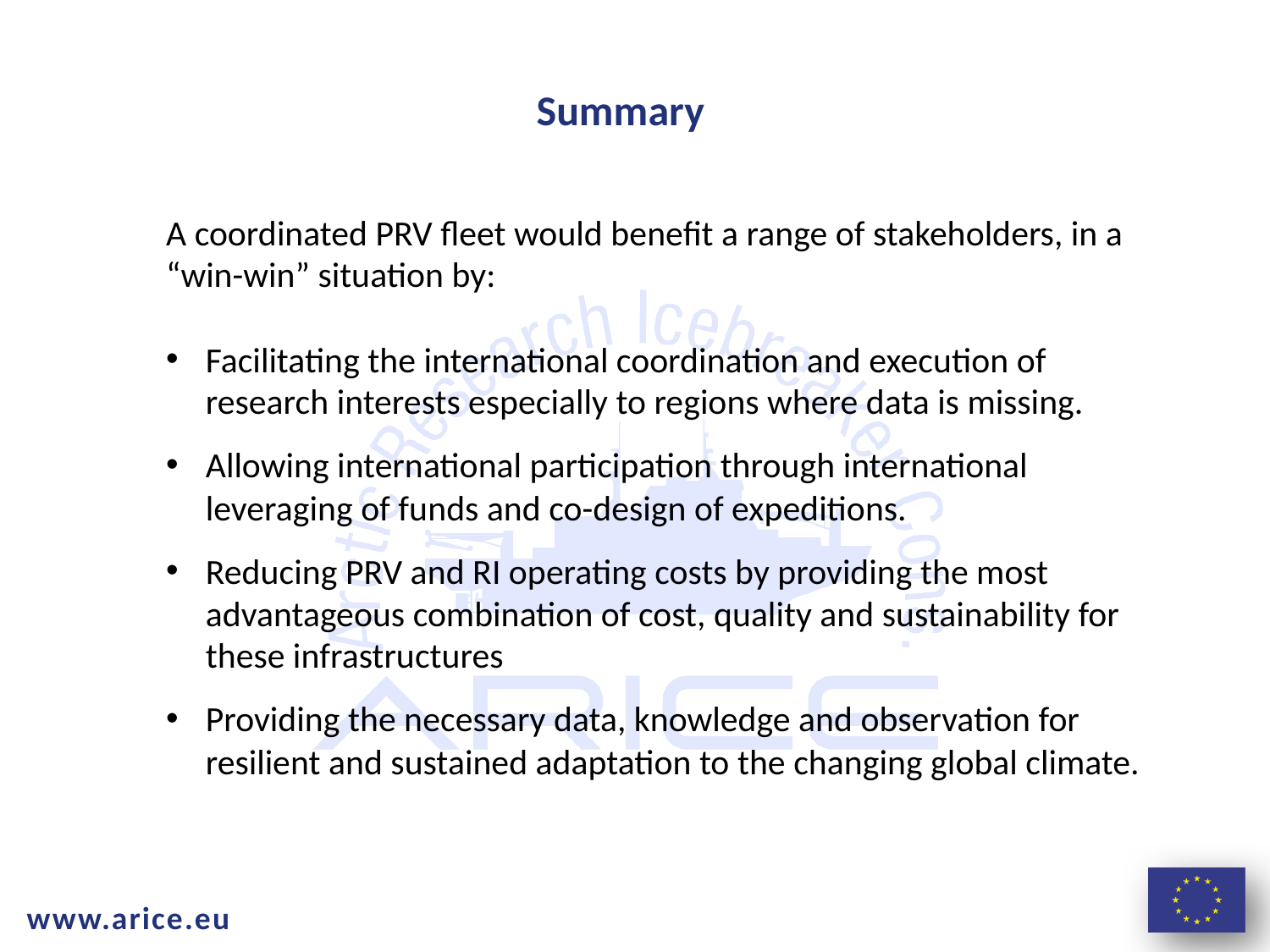

Summary

A coordinated PRV fleet would benefit a range of stakeholders, in a “win-win” situation by:

Facilitating the international coordination and execution of research interests especially to regions where data is missing.
Allowing international participation through international leveraging of funds and co-design of expeditions.
Reducing PRV and RI operating costs by providing the most advantageous combination of cost, quality and sustainability for these infrastructures
Providing the necessary data, knowledge and observation for resilient and sustained adaptation to the changing global climate.